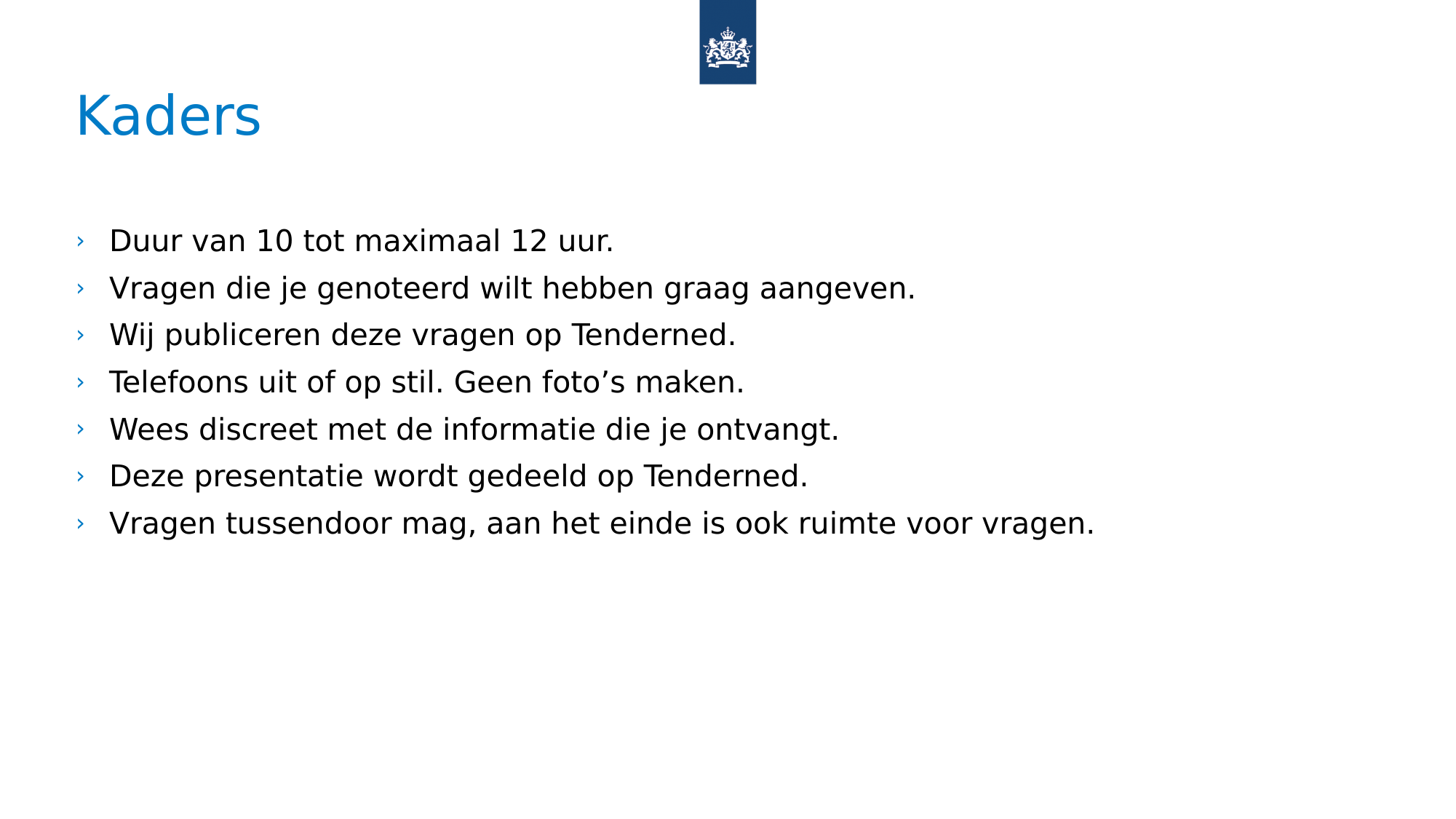

# Kaders

Duur van 10 tot maximaal 12 uur.
Vragen die je genoteerd wilt hebben graag aangeven.
Wij publiceren deze vragen op Tenderned.
Telefoons uit of op stil. Geen foto’s maken.
Wees discreet met de informatie die je ontvangt.
Deze presentatie wordt gedeeld op Tenderned.
Vragen tussendoor mag, aan het einde is ook ruimte voor vragen.